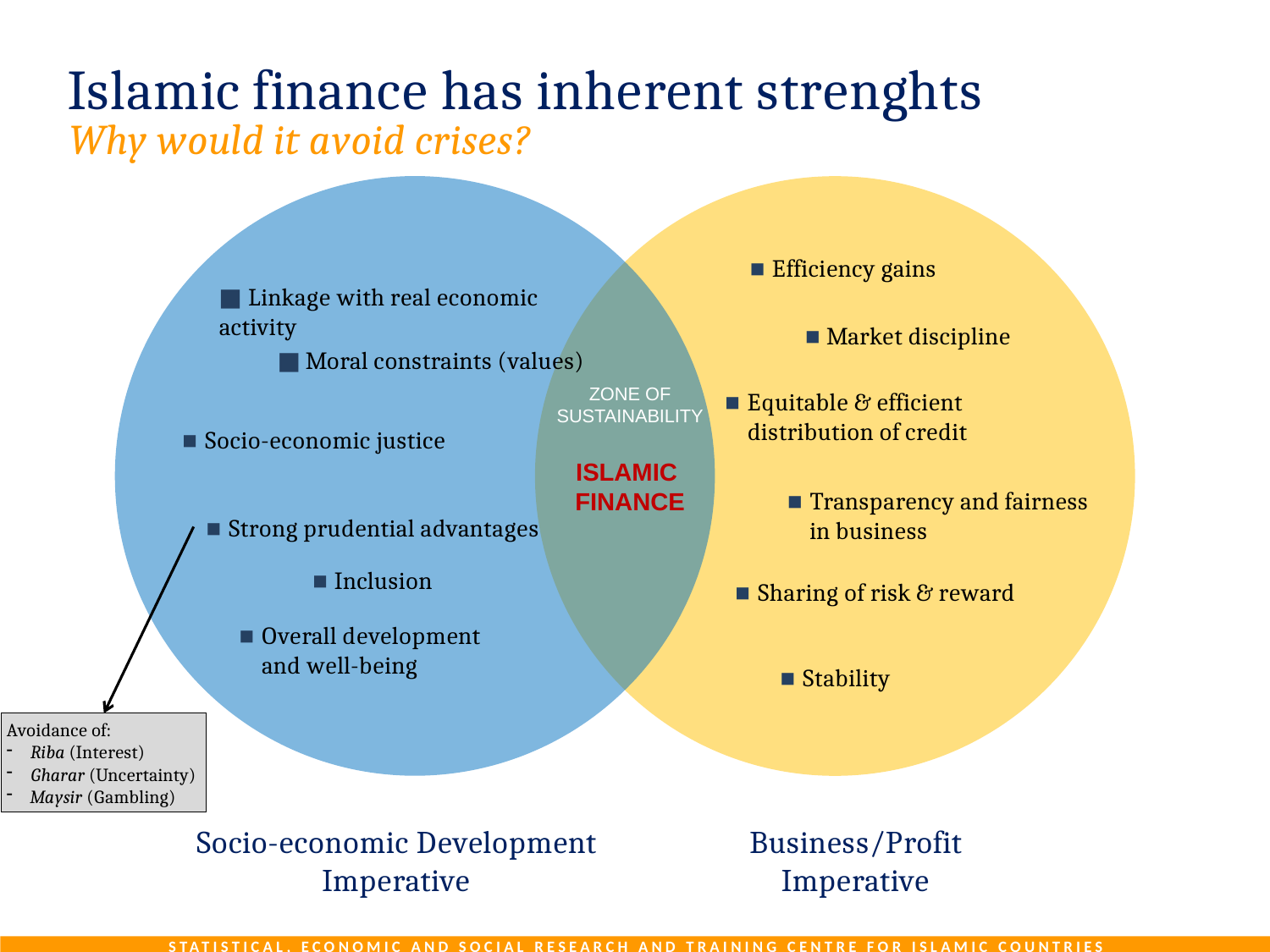

# Islamic finance has inherent strenghts
Why would it avoid crises?

■ Linkage with real economic activity
■ Moral constraints (values)
■ Socio-economic justice
■ Strong prudential advantages

■ Efficiency gains
■ Market discipline
■ Equitable & efficient
    distribution of credit
■ Transparency and fairness
    in business
■ Sharing of risk & reward
ZONE OF SUSTAINABILITY
ISLAMIC
FINANCE
■ Inclusion
■ Overall development
    and well-being
■ Stability
Avoidance of:
Riba (Interest)
Gharar (Uncertainty)
Maysir (Gambling)
Socio-economic Development Imperative
Business/Profit Imperative
Statistical, Economic and Social Research and Training Centre for Islamic Countries